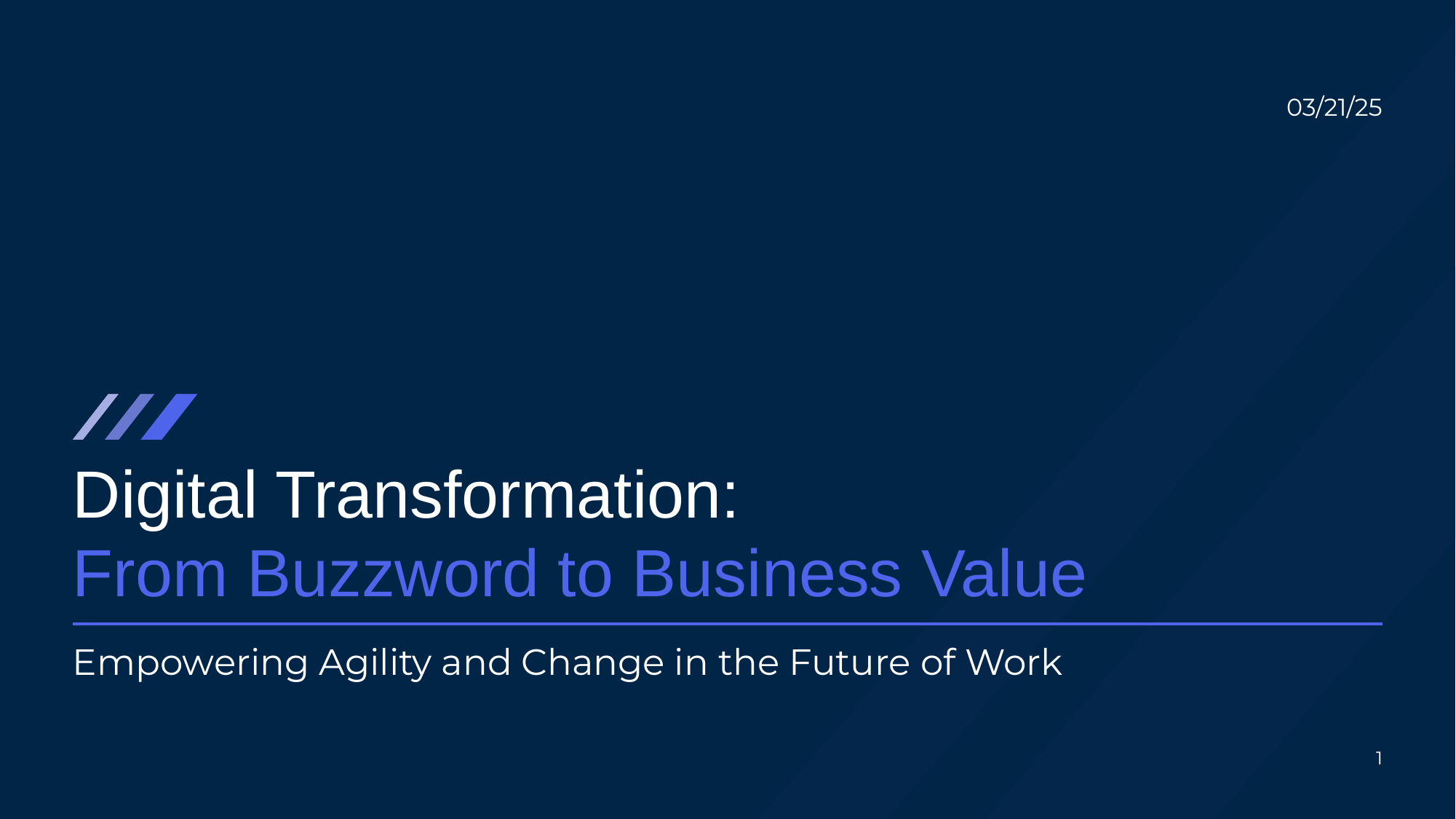

03/21/25

Digital Transformation:
From Buzzword to Business Value
Empowering Agility and Change in the Future of Work
1